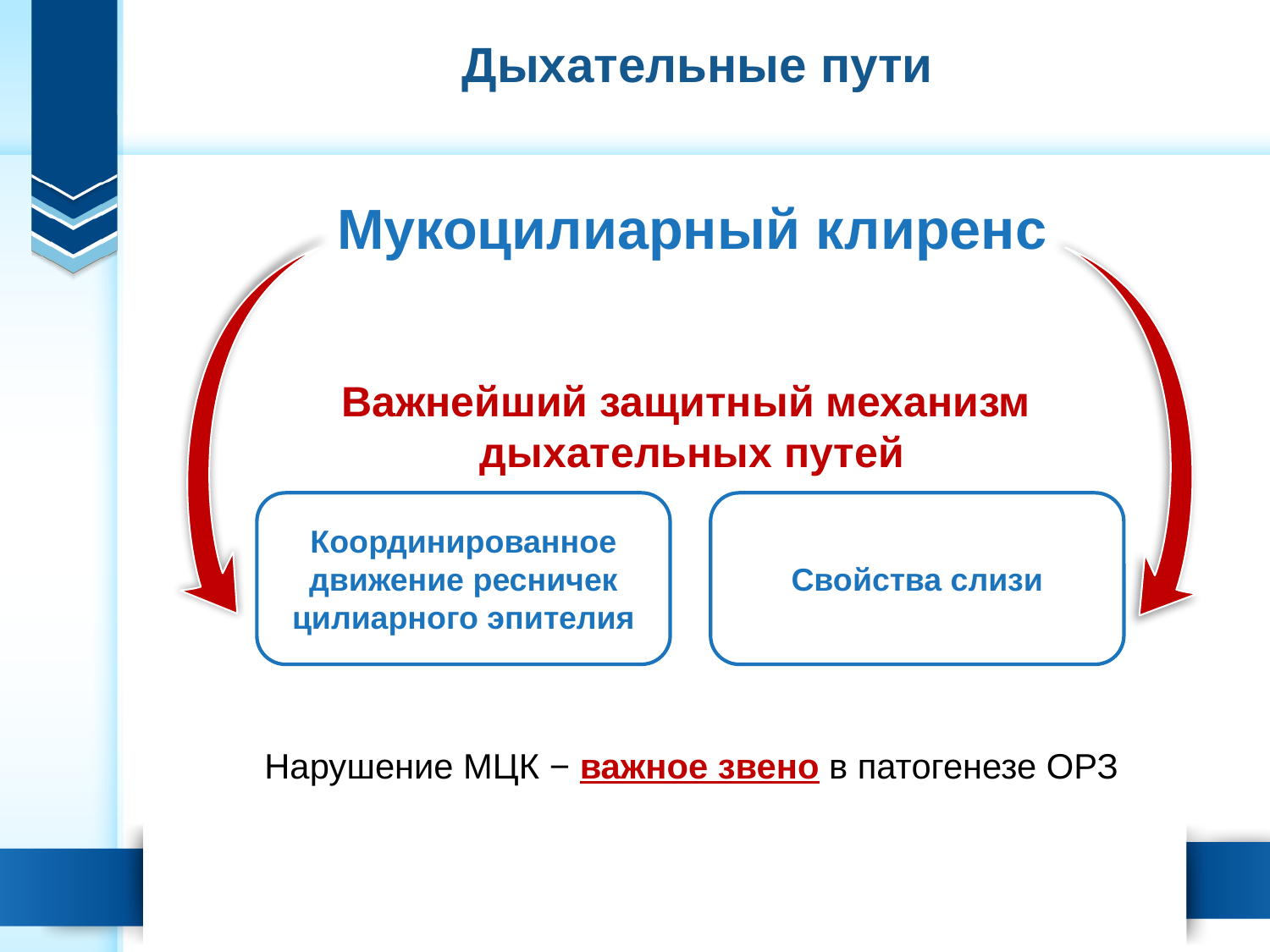

Дыхательные пути
Мукоцилиарный клиренс

Важнейший защитный механизм
дыхательных путей
Координированное движение ресничек цилиарного эпителия
Свойства слизи
Нарушение МЦК − важное звено в патогенезе ОРЗ